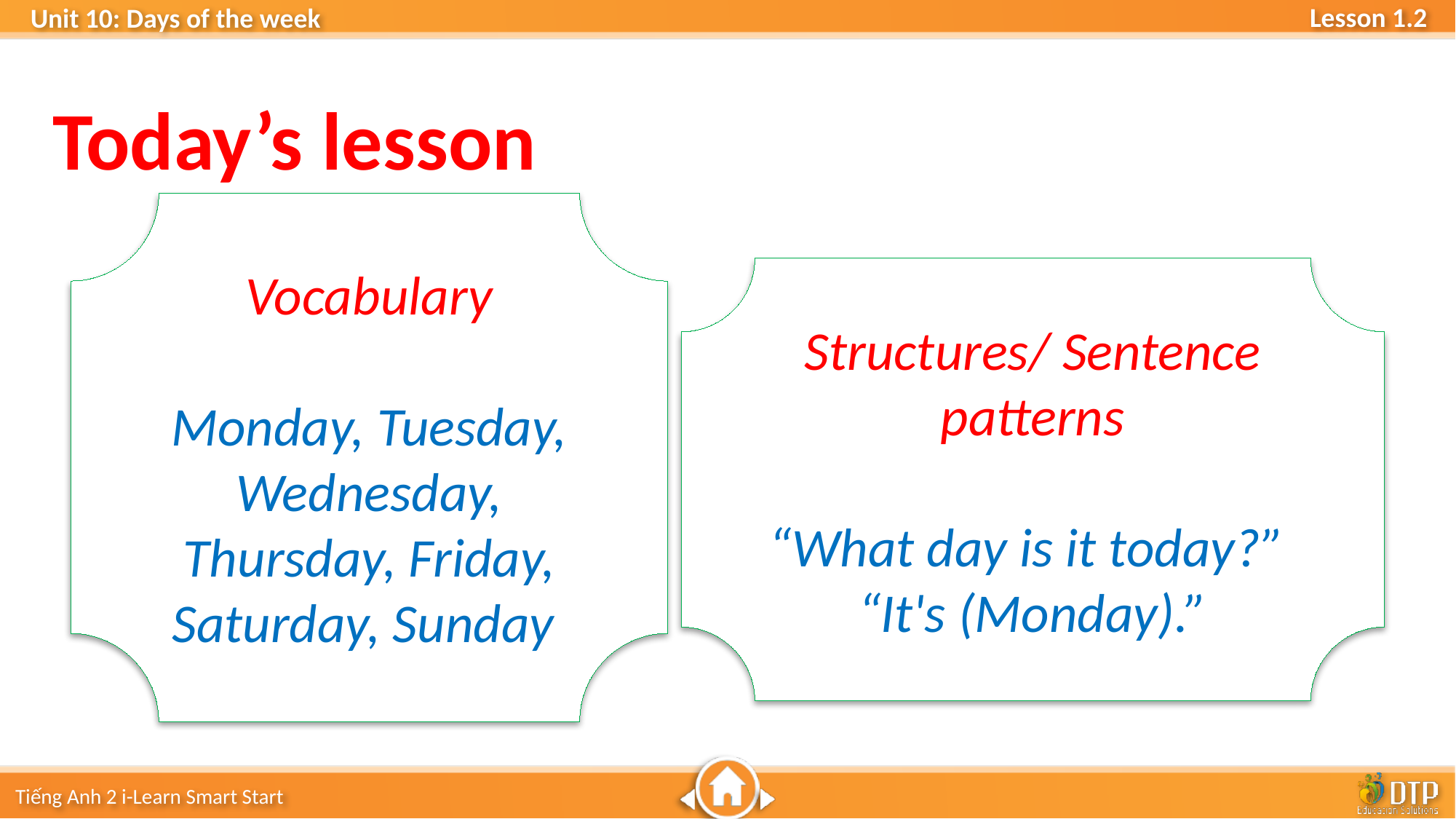

Today’s lesson
Vocabulary

Monday, Tuesday, Wednesday, Thursday, Friday, Saturday, Sunday
Structures/ Sentence patterns

“What day is it today?”  “It's (Monday).”